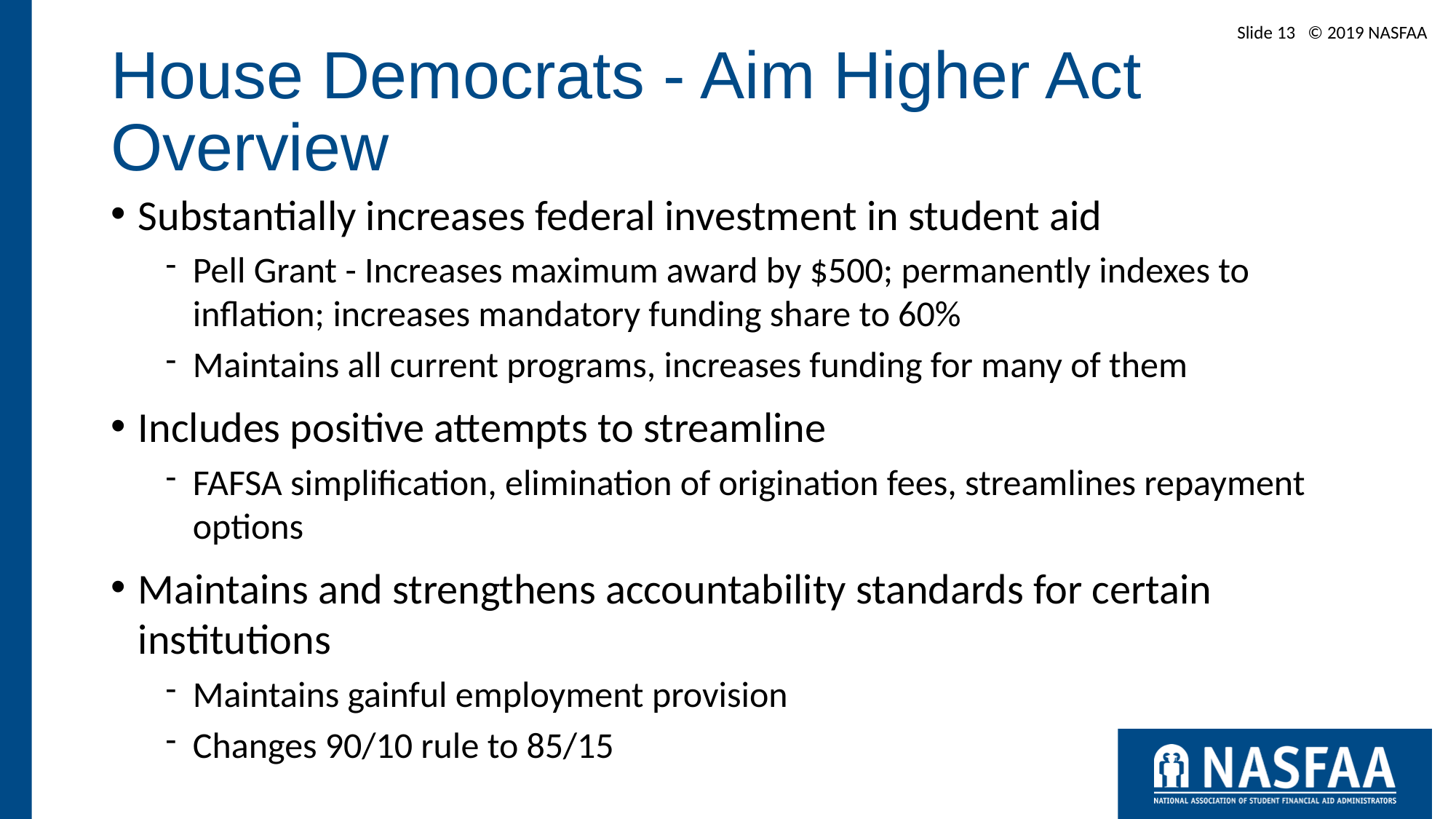

Slide 13   © 2019 NASFAA
# House Democrats - Aim Higher Act Overview
Substantially increases federal investment in student aid
Pell Grant - Increases maximum award by $500; permanently indexes to inflation; increases mandatory funding share to 60%
Maintains all current programs, increases funding for many of them
Includes positive attempts to streamline
FAFSA simplification, elimination of origination fees, streamlines repayment options
Maintains and strengthens accountability standards for certain institutions
Maintains gainful employment provision
Changes 90/10 rule to 85/15